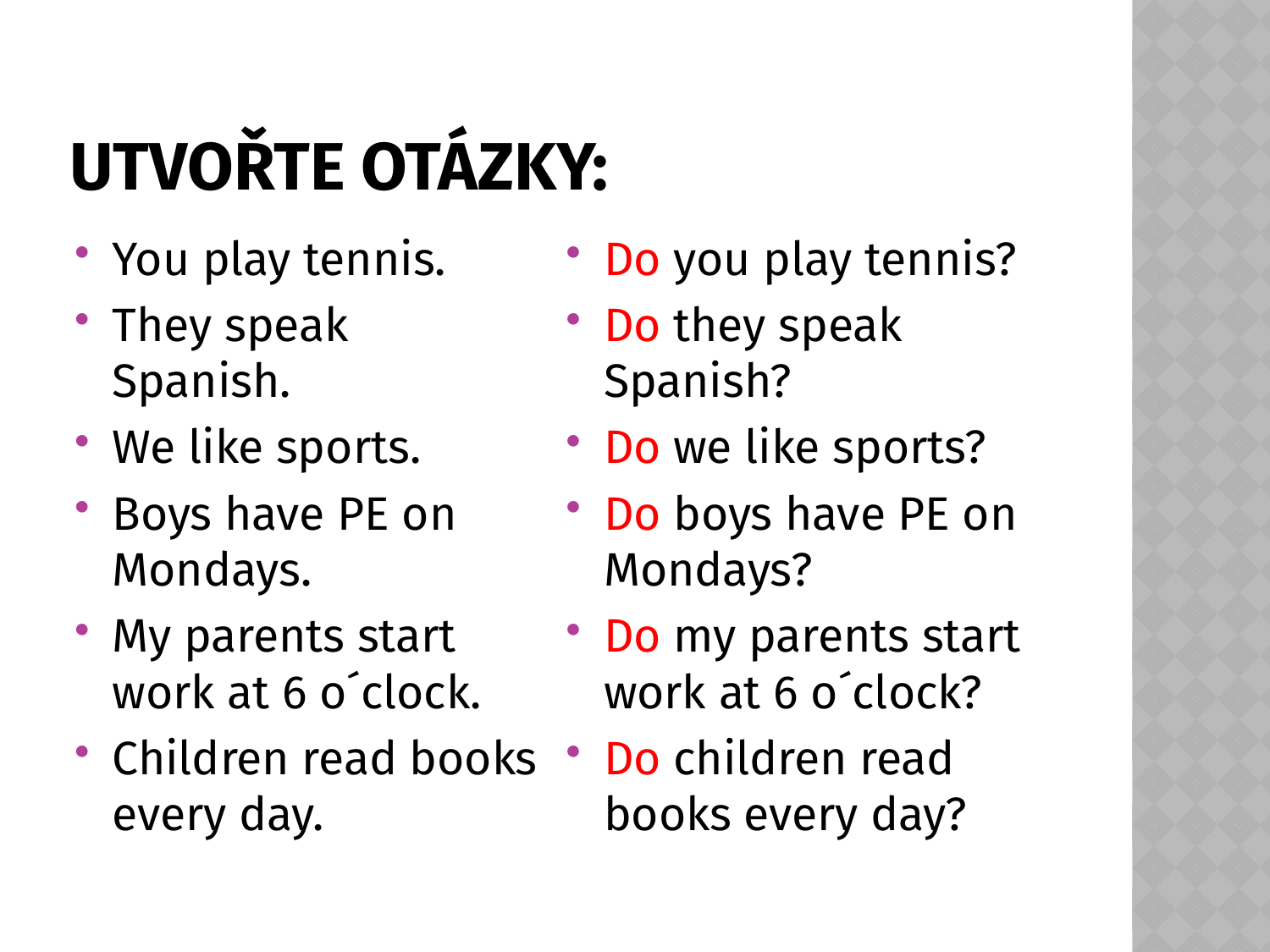

# Utvořte otázky:
You play tennis.
They speak Spanish.
We like sports.
Boys have PE on Mondays.
My parents start work at 6 o´clock.
Children read books every day.

Do you play tennis?
Do they speak Spanish?
Do we like sports?
Do boys have PE on Mondays?
Do my parents start work at 6 o´clock?
Do children read books every day?